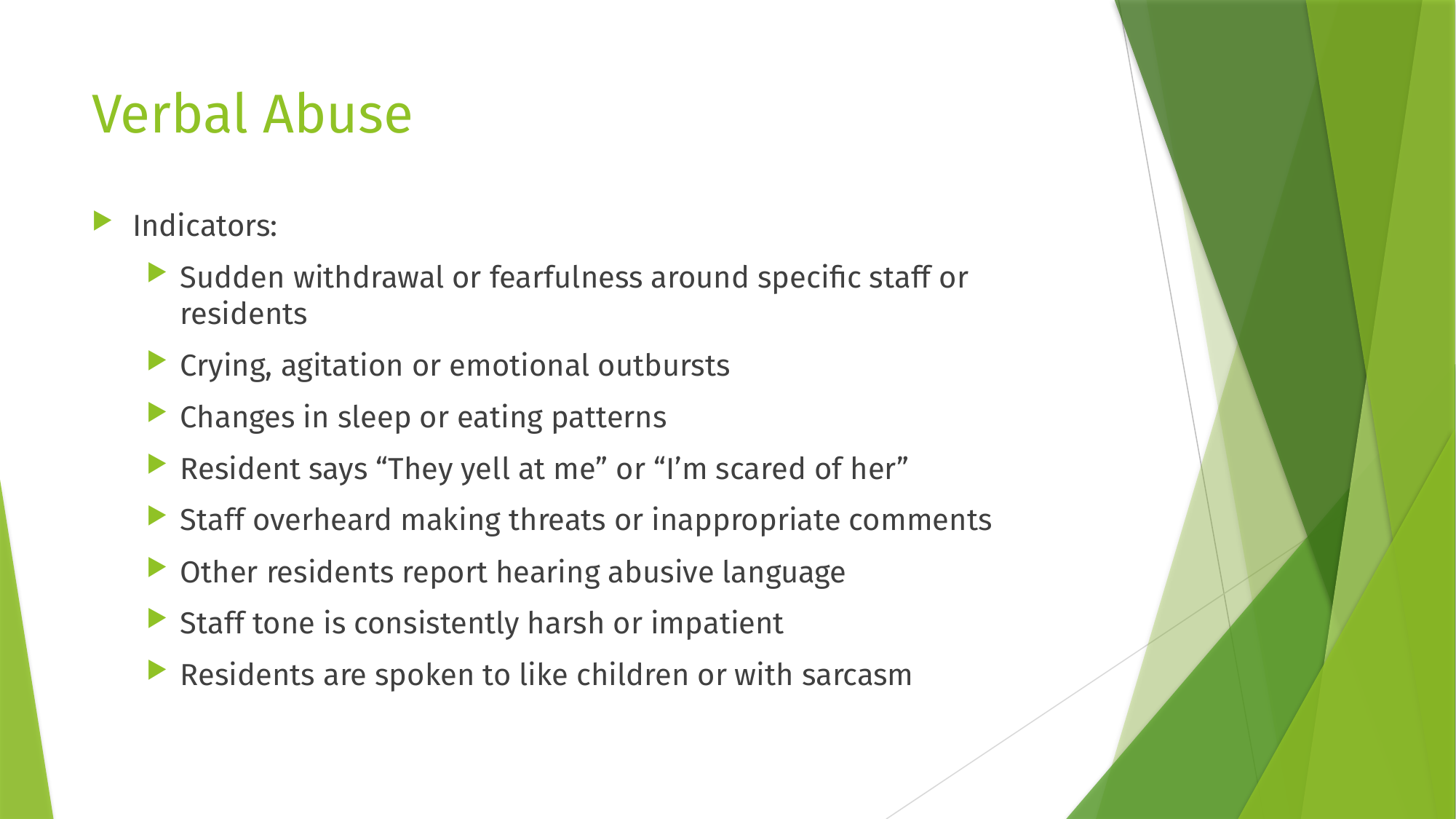

# Verbal Abuse
Indicators:
Sudden withdrawal or fearfulness around specific staff or residents
Crying, agitation or emotional outbursts
Changes in sleep or eating patterns
Resident says “They yell at me” or “I’m scared of her”
Staff overheard making threats or inappropriate comments
Other residents report hearing abusive language
Staff tone is consistently harsh or impatient
Residents are spoken to like children or with sarcasm